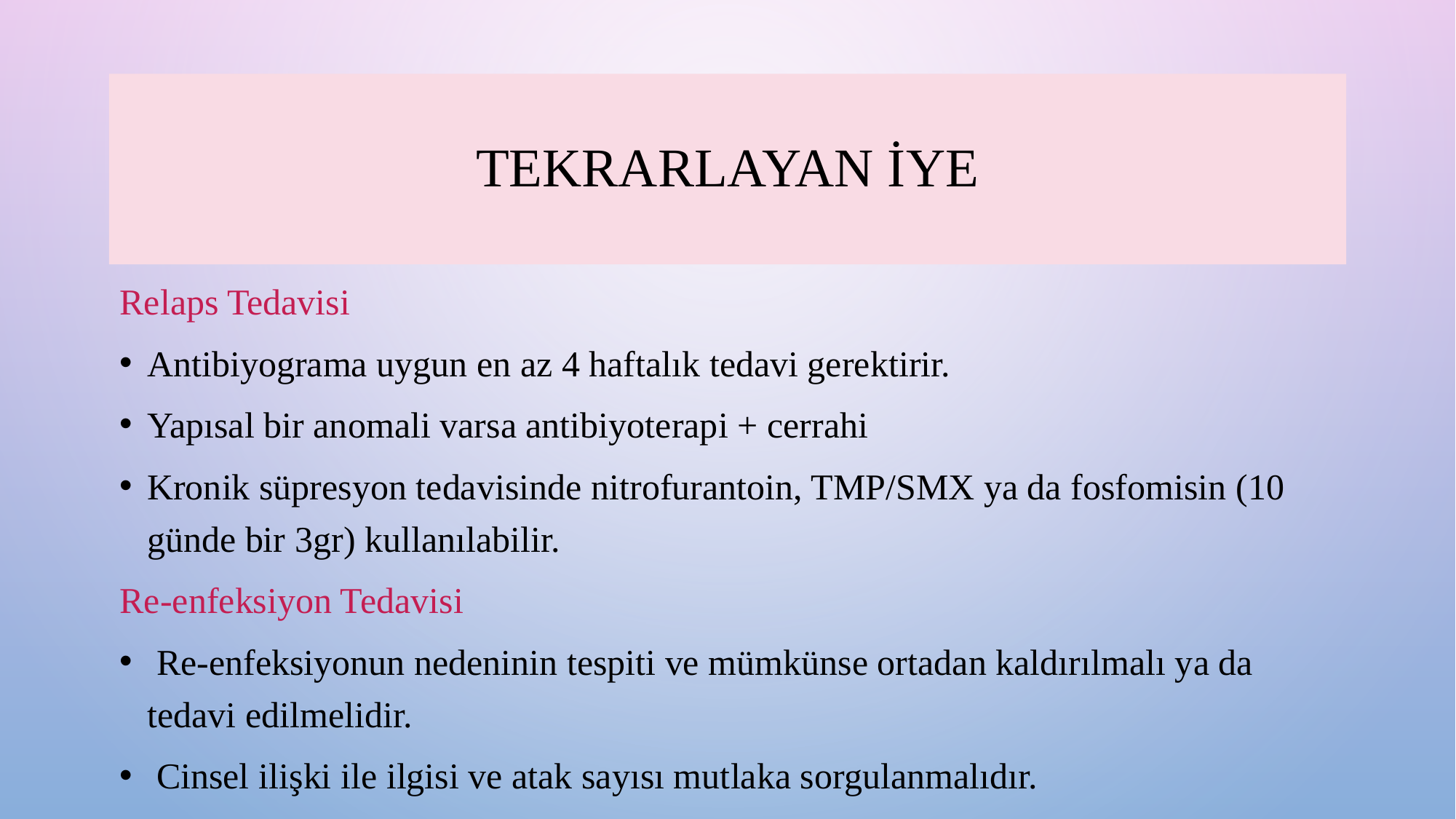

# TEKRARLAYAN İYE
Relaps Tedavisi
Antibiyograma uygun en az 4 haftalık tedavi gerektirir.
Yapısal bir anomali varsa antibiyoterapi + cerrahi
Kronik süpresyon tedavisinde nitrofurantoin, TMP/SMX ya da fosfomisin (10 günde bir 3gr) kullanılabilir.
Re-enfeksiyon Tedavisi
 Re-enfeksiyonun nedeninin tespiti ve mümkünse ortadan kaldırılmalı ya da tedavi edilmelidir.
 Cinsel ilişki ile ilgisi ve atak sayısı mutlaka sorgulanmalıdır.